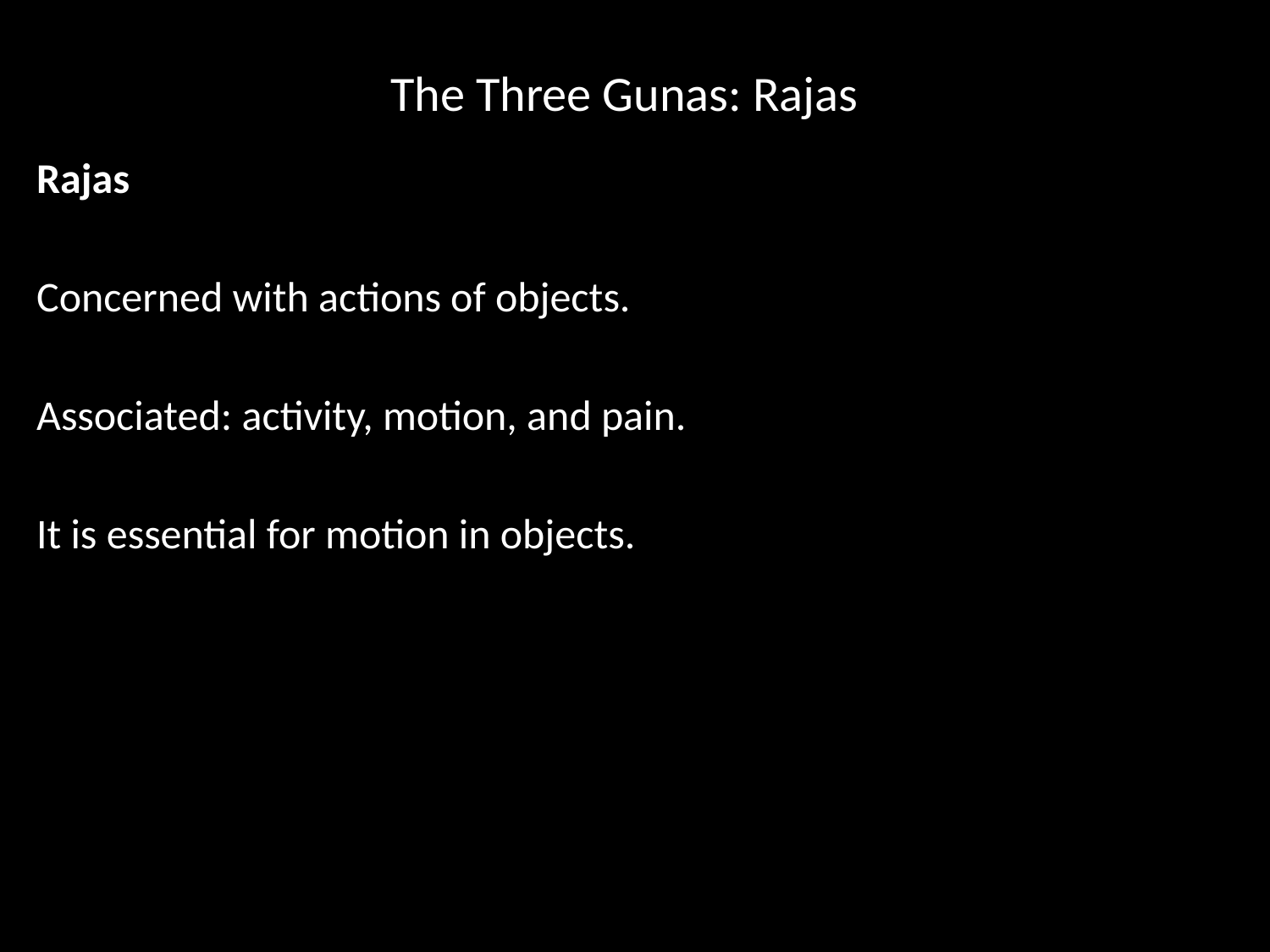

# The Three Gunas: Rajas
Rajas

Concerned with actions of objects.

Associated: activity, motion, and pain.

It is essential for motion in objects.